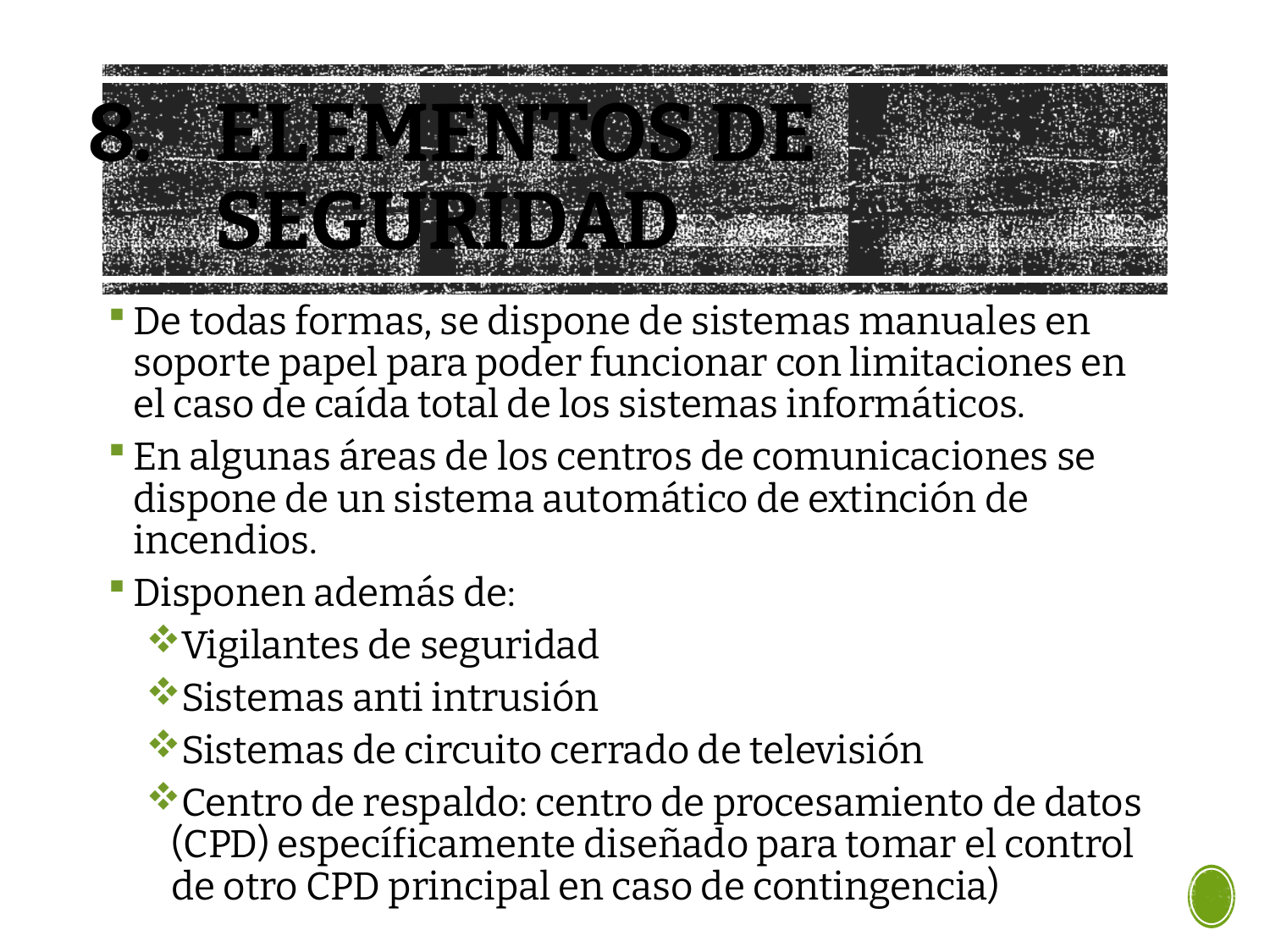

# ELEMENTOS DE SEGURIDAD

De todas formas, se dispone de sistemas manuales en soporte papel para poder funcionar con limitaciones en el caso de caída total de los sistemas informáticos.
En algunas áreas de los centros de comunicaciones se dispone de un sistema automático de extinción de incendios.
Disponen además de:
Vigilantes de seguridad
Sistemas anti intrusión
Sistemas de circuito cerrado de televisión
Centro de respaldo: centro de procesamiento de datos (CPD) específicamente diseñado para tomar el control de otro CPD principal en caso de contingencia)